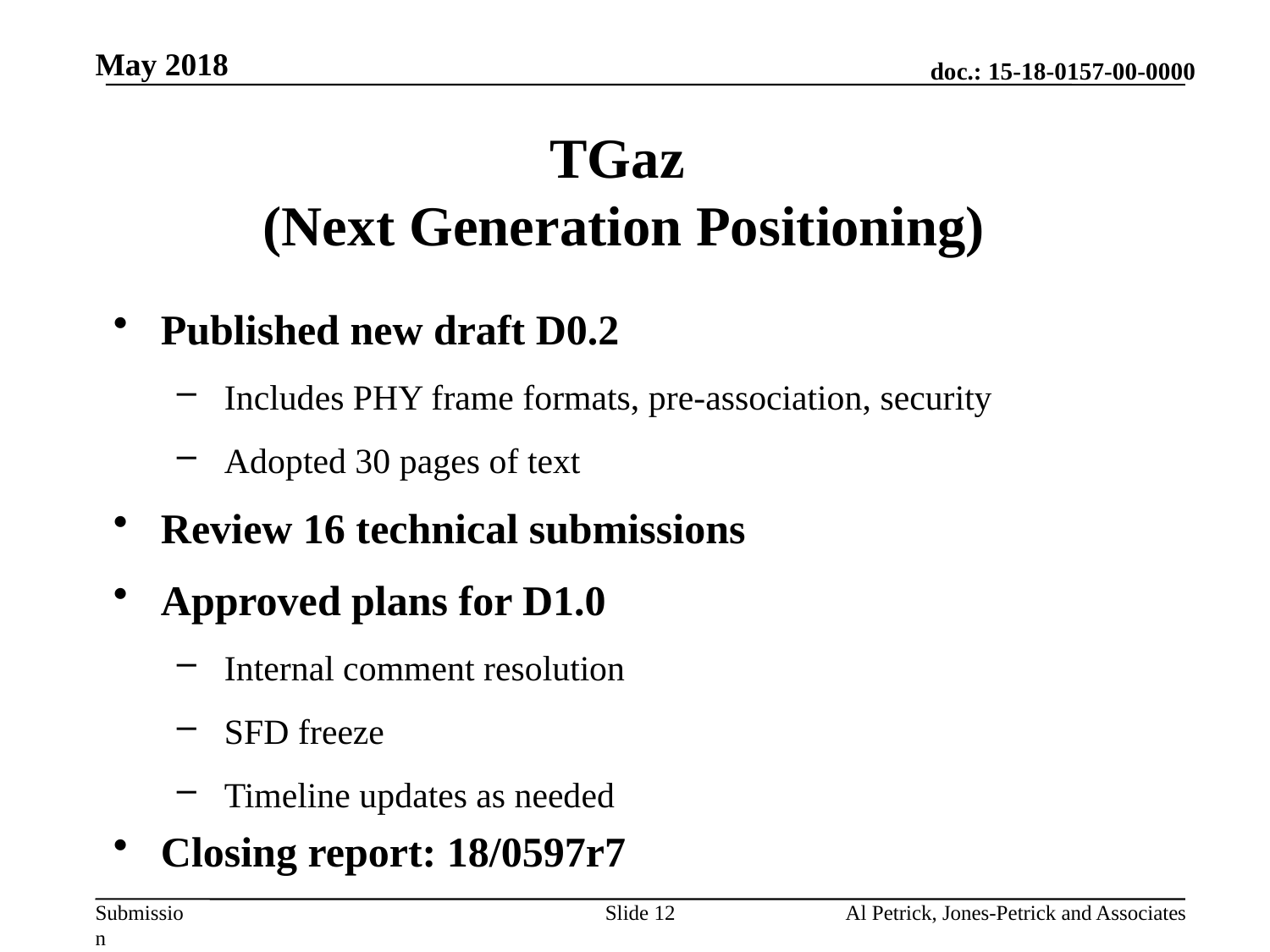

May 2018
TGaz
(Next Generation Positioning)
Published new draft D0.2
Includes PHY frame formats, pre-association, security
Adopted 30 pages of text
Review 16 technical submissions
Approved plans for D1.0
Internal comment resolution
SFD freeze
Timeline updates as needed
Closing report: 18/0597r7

Slide 12
Al Petrick, Jones-Petrick and Associates